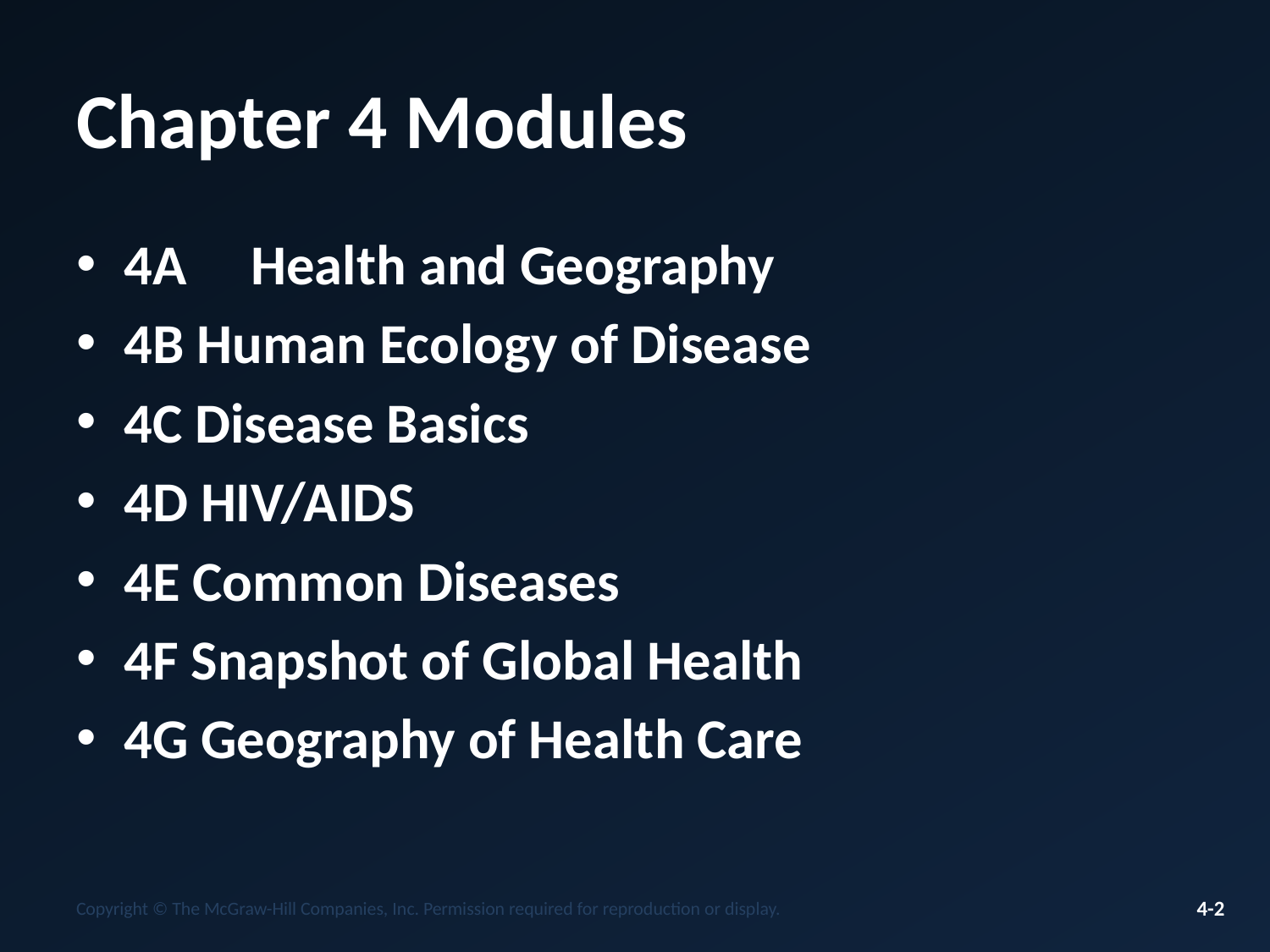

# Chapter 4 Modules
4A	Health and Geography
4B Human Ecology of Disease
4C Disease Basics
4D HIV/AIDS
4E Common Diseases
4F Snapshot of Global Health
4G Geography of Health Care
Copyright © The McGraw-Hill Companies, Inc. Permission required for reproduction or display.
4-2